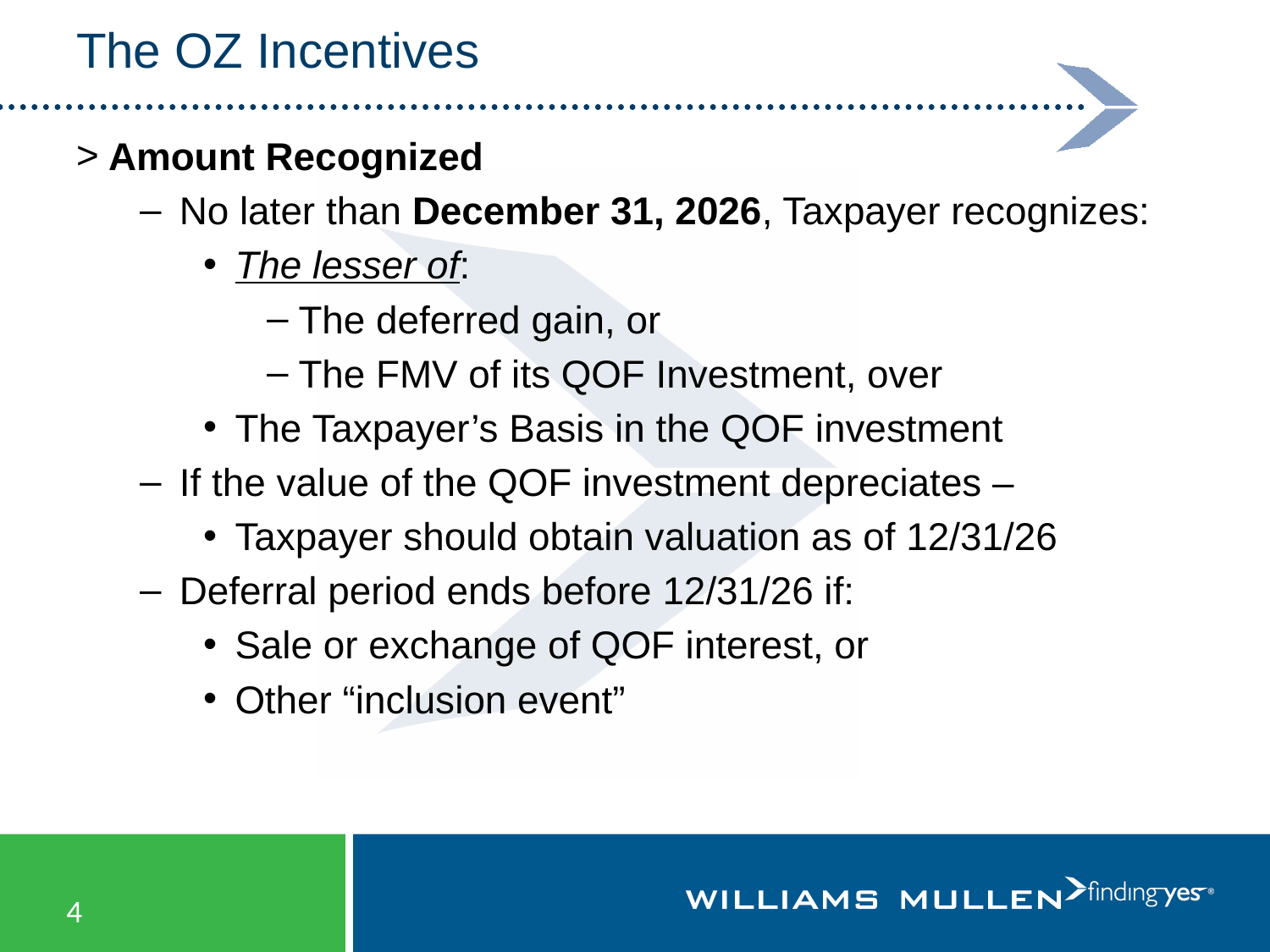

# The OZ Incentives
Amount Recognized
No later than December 31, 2026, Taxpayer recognizes:
The lesser of:
The deferred gain, or
The FMV of its QOF Investment, over
The Taxpayer’s Basis in the QOF investment
If the value of the QOF investment depreciates –
Taxpayer should obtain valuation as of 12/31/26
Deferral period ends before 12/31/26 if:
Sale or exchange of QOF interest, or
Other “inclusion event”